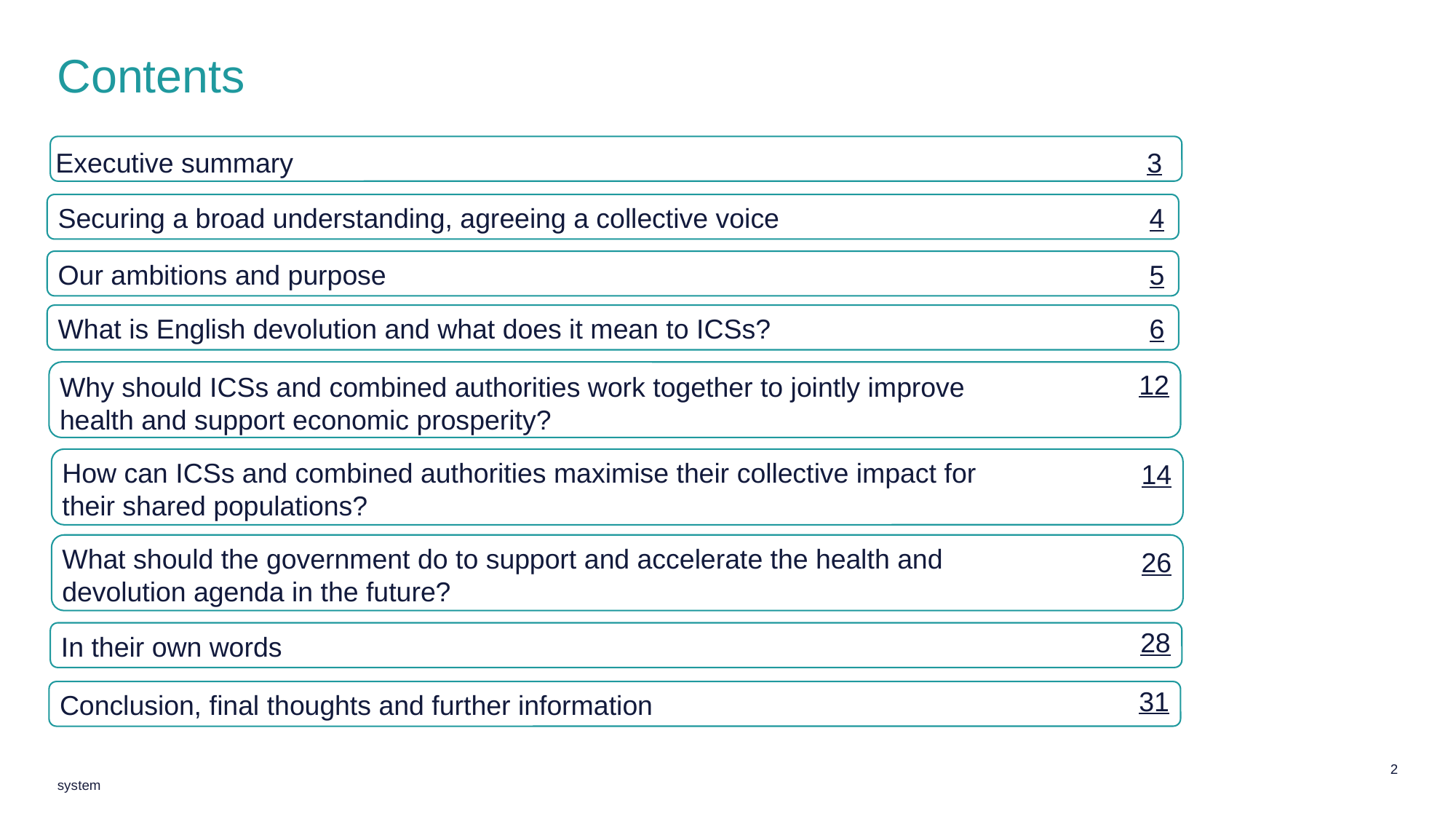

Contents

Executive summary								3

Securing a broad understanding, agreeing a collective voice				4

Our ambitions and purpose							5

What is English devolution and what does it mean to ICSs?				6

12
Why should ICSs and combined authorities work together to jointly improve health and support economic prosperity?

How can ICSs and combined authorities maximise their collective impact for their shared populations?
14

What should the government do to support and accelerate the health and devolution agenda in the future?
26
28

In their own words
31

Conclusion, final thoughts and further information

Unlocking the NHS’s social and economic potential: creating a productive system
2